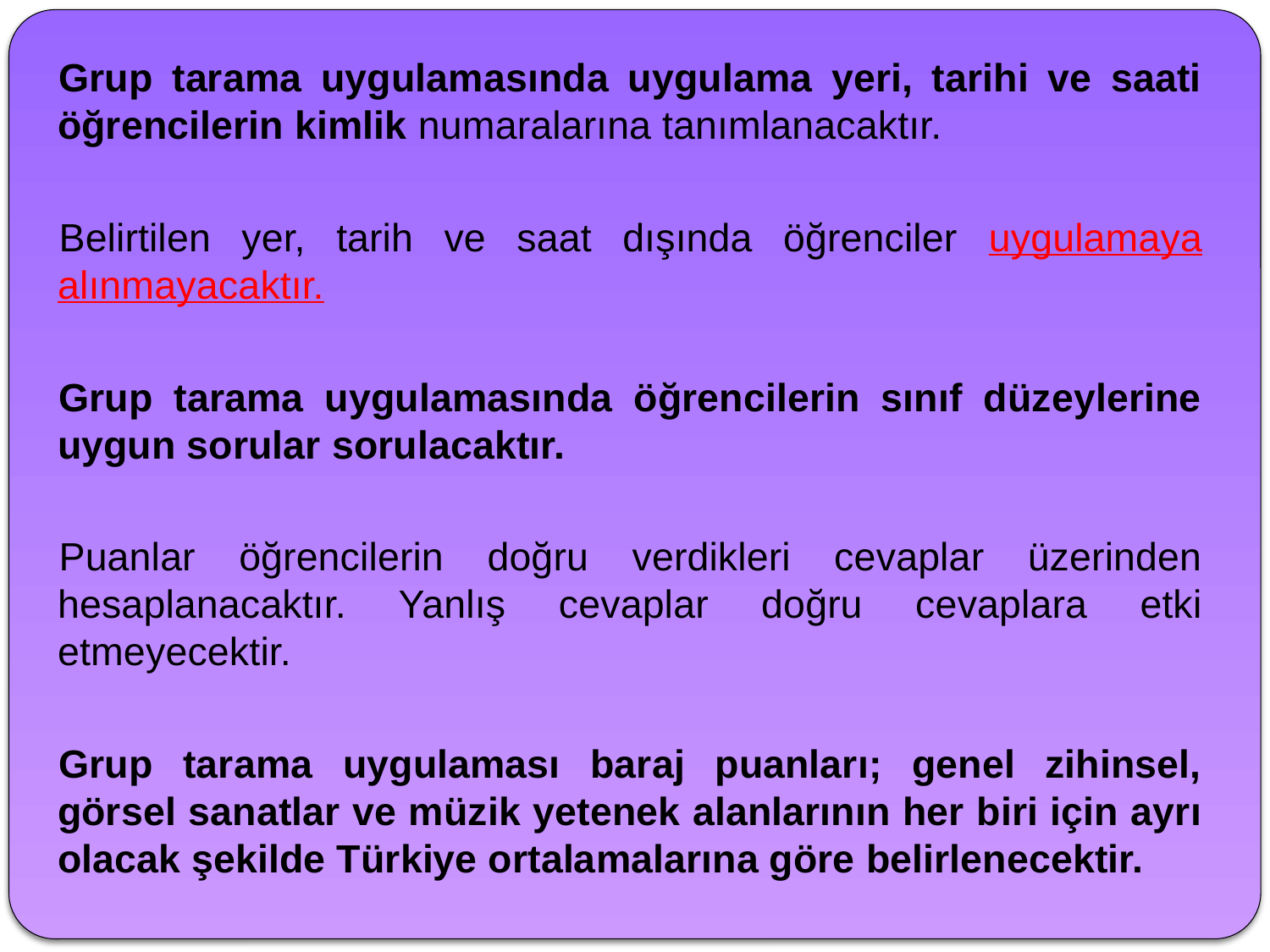

Grup tarama uygulamasında uygulama yeri, tarihi ve saati öğrencilerin kimlik numaralarına tanımlanacaktır.

Belirtilen yer, tarih ve saat dışında öğrenciler uygulamaya alınmayacaktır.

Grup tarama uygulamasında öğrencilerin sınıf düzeylerine uygun sorular sorulacaktır.

Puanlar öğrencilerin doğru verdikleri cevaplar üzerinden hesaplanacaktır. Yanlış cevaplar doğru cevaplara etki etmeyecektir.

Grup tarama uygulaması baraj puanları; genel zihinsel, görsel sanatlar ve müzik yetenek alanlarının her biri için ayrı olacak şekilde Türkiye ortalamalarına göre belirlenecektir.